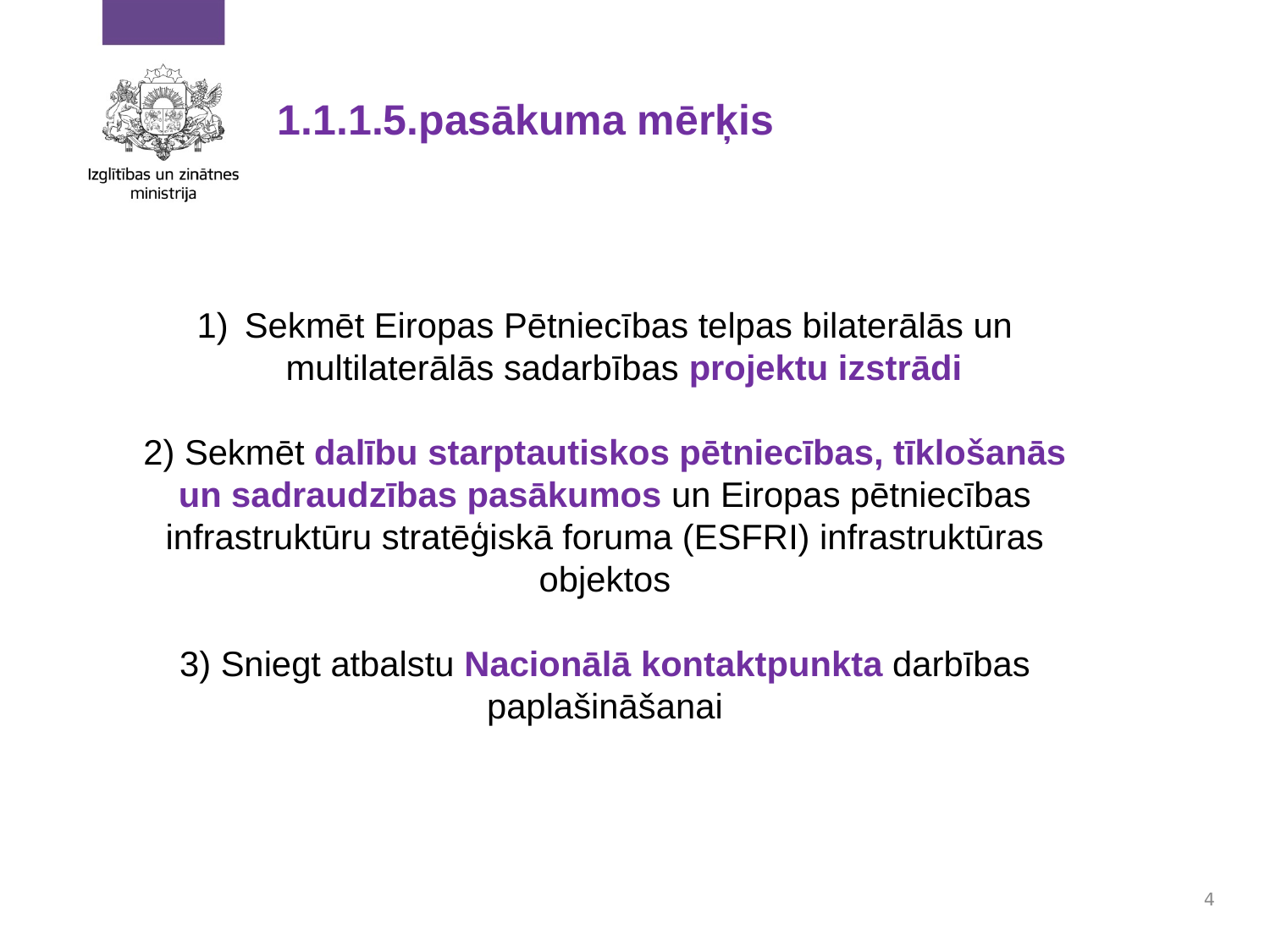

# 1.1.1.5.pasākuma mērķis

Sekmēt Eiropas Pētniecības telpas bilaterālās un multilaterālās sadarbības projektu izstrādi

2) Sekmēt dalību starptautiskos pētniecības, tīklošanās un sadraudzības pasākumos un Eiropas pētniecības infrastruktūru stratēģiskā foruma (ESFRI) infrastruktūras objektos

3) Sniegt atbalstu Nacionālā kontaktpunkta darbības paplašināšanai
4